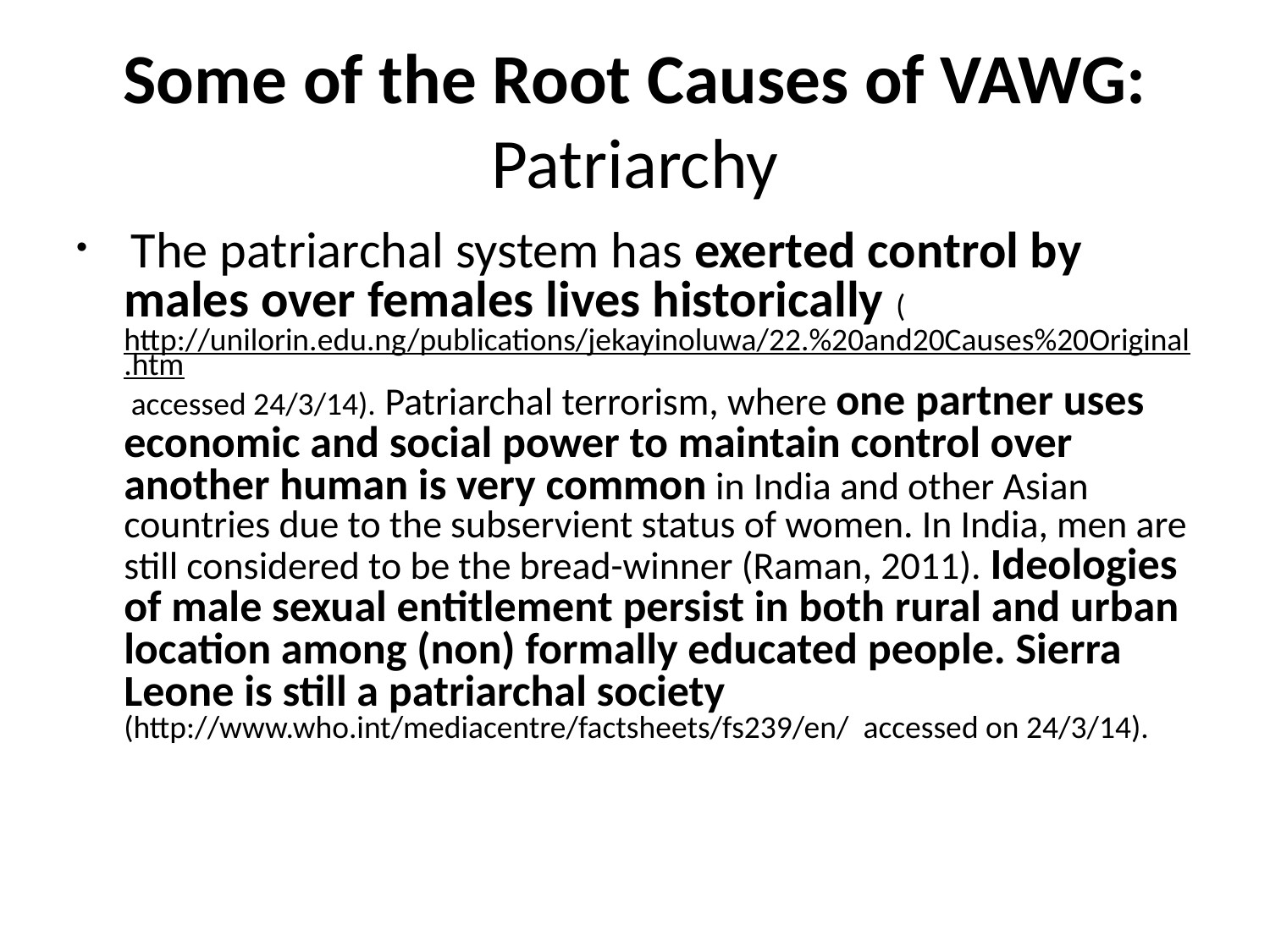

# Some of the Root Causes of VAWG: Patriarchy
 The patriarchal system has exerted control by males over females lives historically (http://unilorin.edu.ng/publications/jekayinoluwa/22.%20and20Causes%20Original.htm accessed 24/3/14). Patriarchal terrorism, where one partner uses economic and social power to maintain control over another human is very common in India and other Asian countries due to the subservient status of women. In India, men are still considered to be the bread-winner (Raman, 2011). Ideologies of male sexual entitlement persist in both rural and urban location among (non) formally educated people. Sierra Leone is still a patriarchal society (http://www.who.int/mediacentre/factsheets/fs239/en/  accessed on 24/3/14).